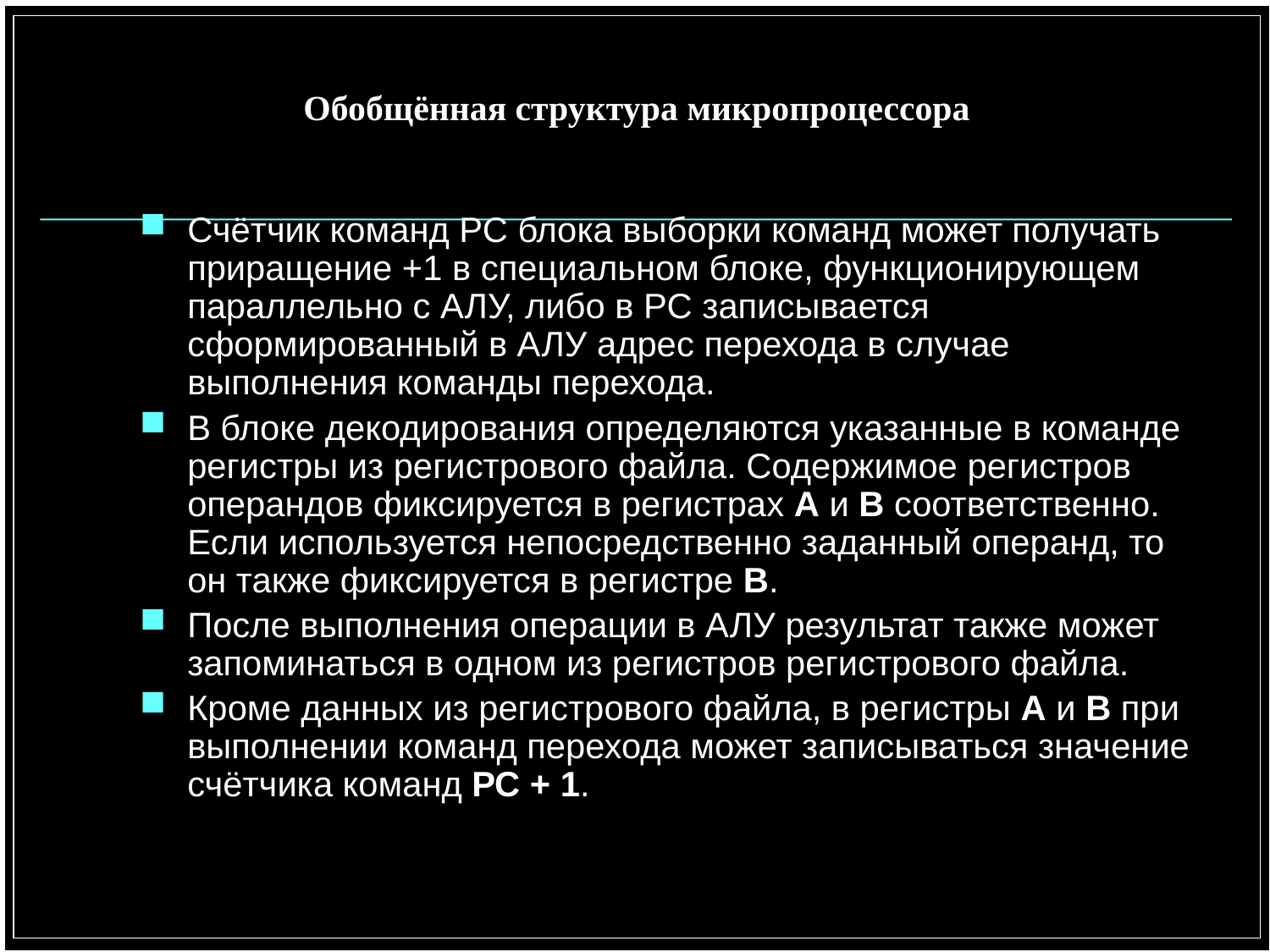

# Обобщённая структура микропроцессора
Счётчик команд РС блока выборки команд может получать приращение +1 в специальном блоке, функционирующем параллельно с АЛУ, либо в РС записывается сформированный в АЛУ адрес перехода в случае выполнения команды перехода.
В блоке декодирования определяются указанные в команде регистры из регистрового файла. Содержимое регистров операндов фиксируется в регистрах А и В соответственно. Если используется непосредственно заданный операнд, то он также фиксируется в регистре В.
После выполнения операции в АЛУ результат также может запоминаться в одном из регистров регистрового файла.
Кроме данных из регистрового файла, в регистры А и В при выполнении команд перехода может записываться значение счётчика команд РС + 1.